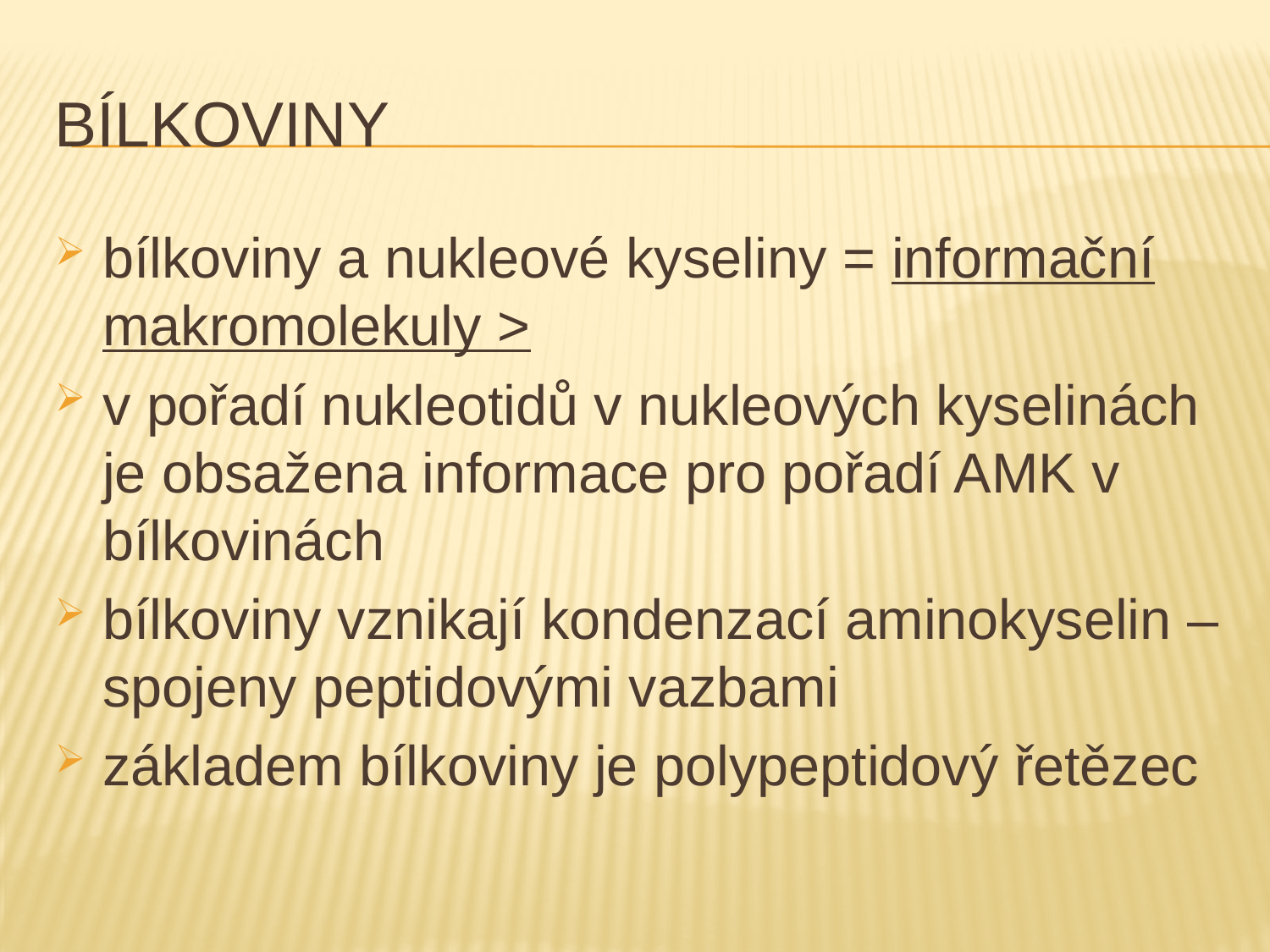

# bílkoviny
bílkoviny a nukleové kyseliny = informační makromolekuly >
v pořadí nukleotidů v nukleových kyselinách je obsažena informace pro pořadí AMK v bílkovinách
bílkoviny vznikají kondenzací aminokyselin – spojeny peptidovými vazbami
základem bílkoviny je polypeptidový řetězec